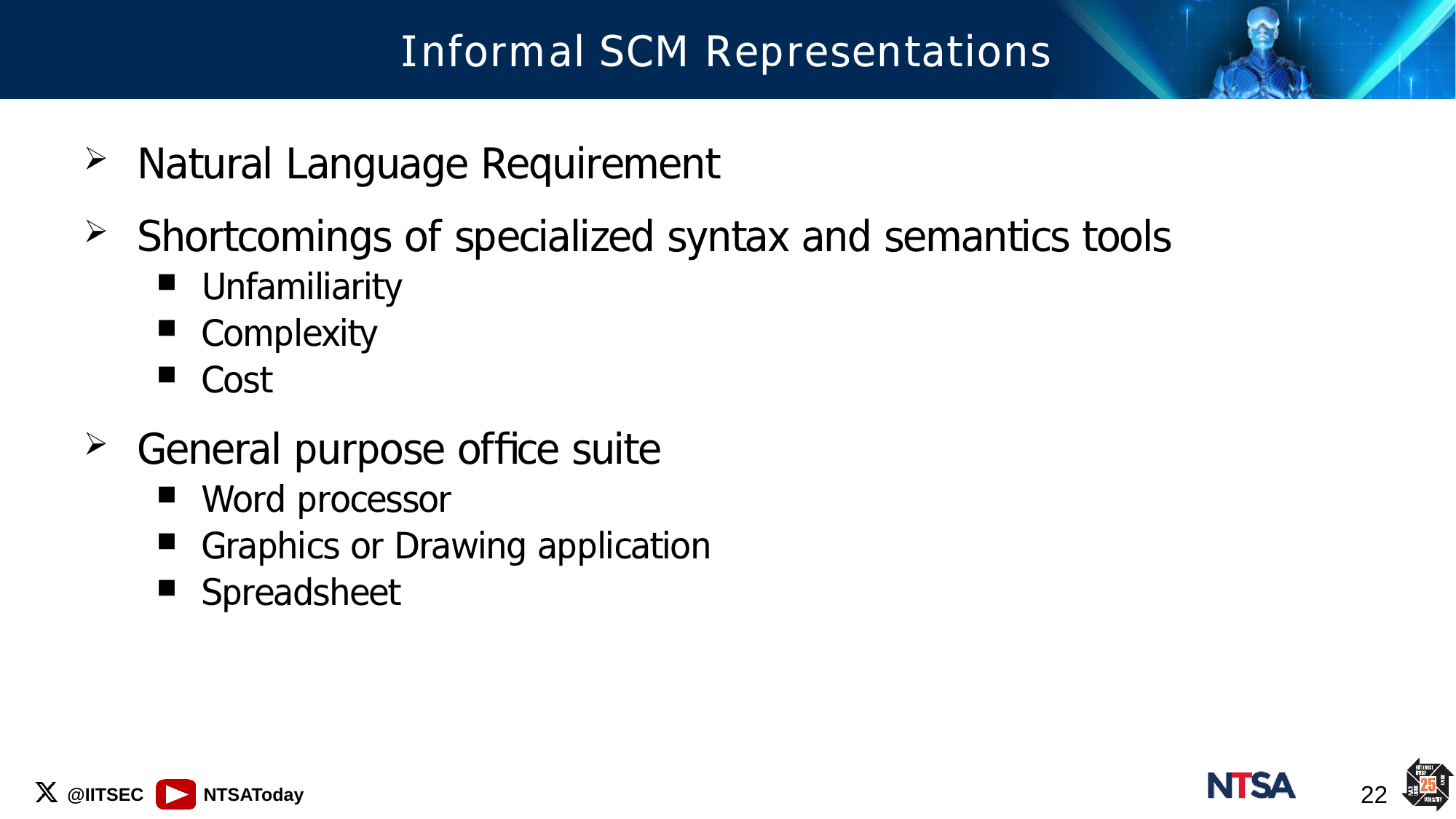

# Informal SCM Representations
Natural Language Requirement
Shortcomings of specialized syntax and semantics tools
Unfamiliarity
Complexity
Cost
General purpose office suite
Word processor
Graphics or Drawing application
Spreadsheet
22